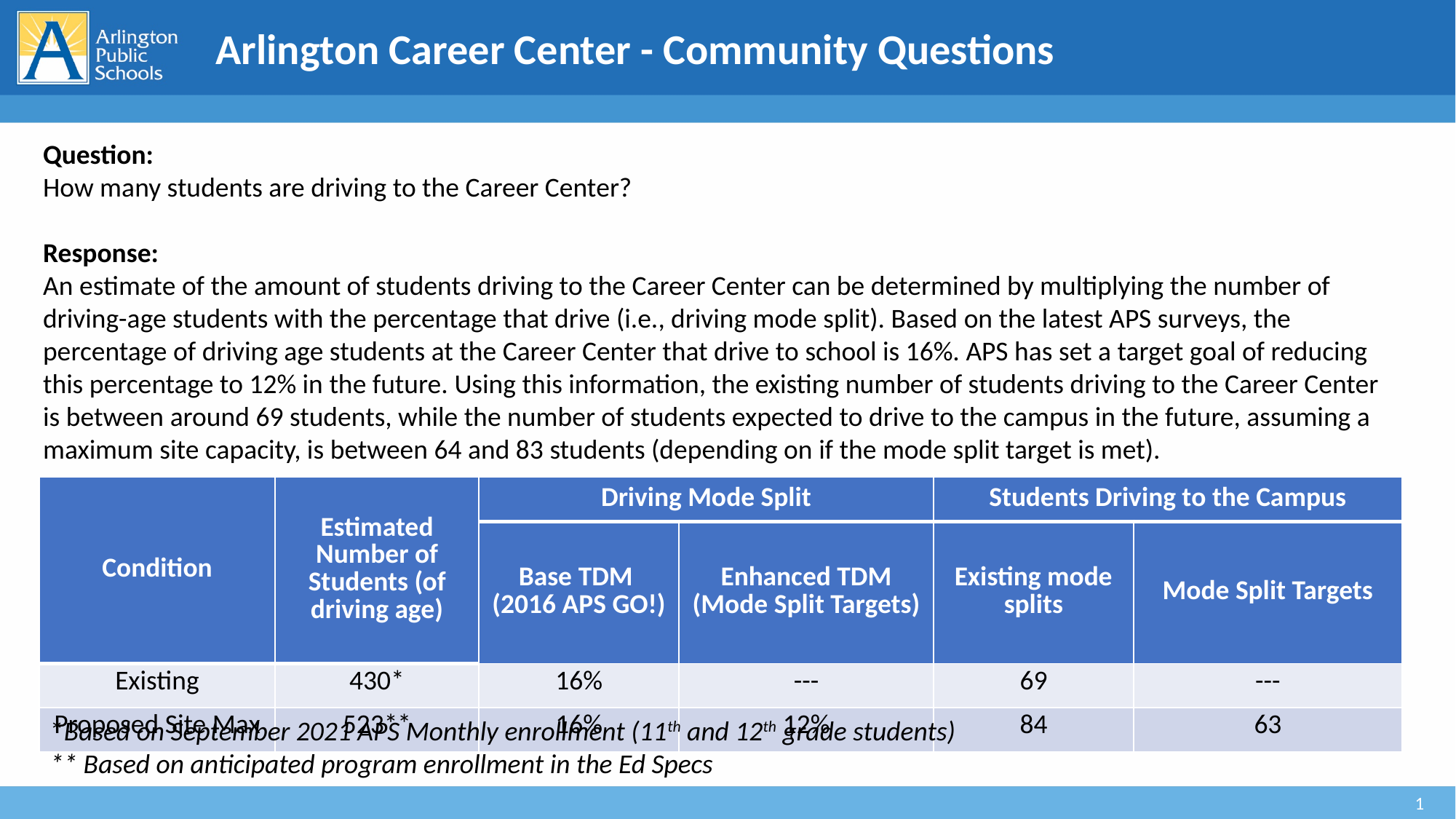

Arlington Career Center - Community Questions
Question:
How many students are driving to the Career Center?

Response:
An estimate of the amount of students driving to the Career Center can be determined by multiplying the number of driving-age students with the percentage that drive (i.e., driving mode split). Based on the latest APS surveys, the percentage of driving age students at the Career Center that drive to school is 16%. APS has set a target goal of reducing this percentage to 12% in the future. Using this information, the existing number of students driving to the Career Center is between around 69 students, while the number of students expected to drive to the campus in the future, assuming a maximum site capacity, is between 64 and 83 students (depending on if the mode split target is met).

| Condition | Estimated Number of Students (of driving age) | Driving Mode Split | Driving Mode Split (Based on TDM) | Students Driving to the Campus |  |
| --- | --- | --- | --- | --- | --- |
|  |  | Base TDM  (2016 APS GO!) | Enhanced TDM (Mode Split Targets) | Existing mode splits | Mode Split Targets |
| Existing | 430\* | 16% | --- | 69 | --- |
| Proposed Site Max | 523\*\* | 16% | 12% | 84 | 63 |

*Based on September 2021 APS Monthly enrollment (11th and 12th grade students)
** Based on anticipated program enrollment in the Ed Specs
1